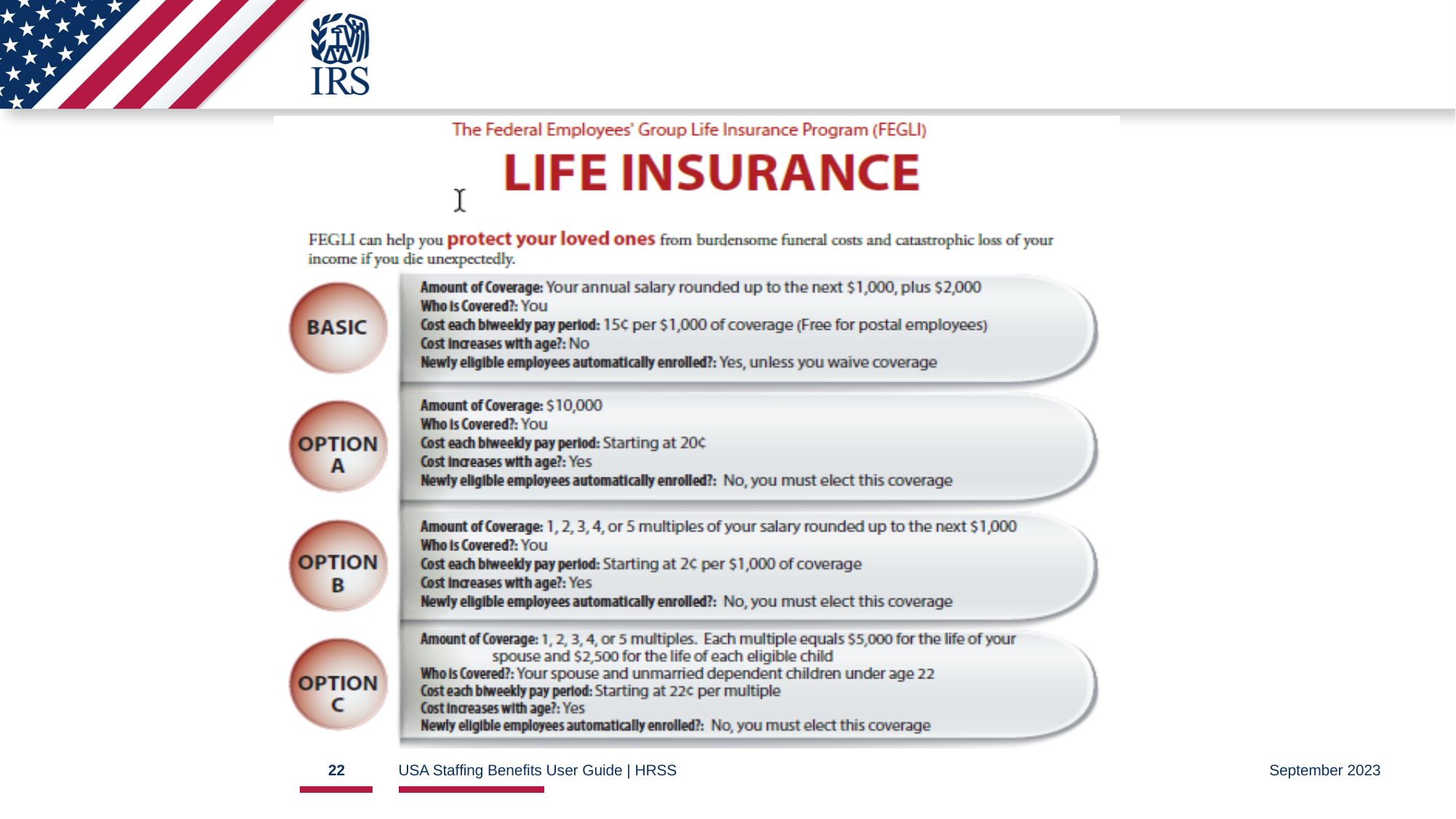

# Federal Employees Group Life Insurance (FEGLI)
22
USA Staffing Benefits User Guide | HRSS
September 2023
Federal Employees’ Group Life Insurance (FEGLI)  Life Insurance. FEGLI can help you protect your loved ones from burdensome funeral costs and catastrophic loss of your income if you die unexpectedly.
A table, two columns four rows.
BASIC: Amount of Coverage, Your annual salary rounded up to the next $1,000, plus $2,000; Who Is Covered?, You; Cost each biweekly pay period, 15¢ per $1,000 of coverage (Free for postal employees); Cost Increases with age?, No; Newly eligible employees automatically enrolled?, Yes, unless you waive coverage.
OPTION A: Amount of Coverage, $10,000; Who Is Covered?, You; Cost each biweekly pay period, Starting at 20¢; Cost Increases with age?, Yes; Newly eligible employees automatically enrolled?, No, you must elect this coverage.
OPTION B: Amount of Coverage, 1, 2, 3, 4, or 5 multiples of your salary rounded up to the next $1,000; Who Is Covered?, You; Cost each biweekly pay period, Starting at 2¢ per $1,000 of coverage; Cost Increases with age?, Yes; Newly eligible employees automatically enrolled?, No, you must elect this coverage.
OPTION C: Amount of Coverage: 1, 2, 3, 4, or 5 multiples. Each multiple equals $5,000 for the life of your spouse and $2,500 for the life of each eligible child; Who Is Covered?, Your spouse and unmarried dependent children under age 22; Cost each biweekly pay period, Starting at 22c per multiple; Cost Increases with age?, Yes; Newly eligible employees automatically enrolled?, No, you must elect this coverage.